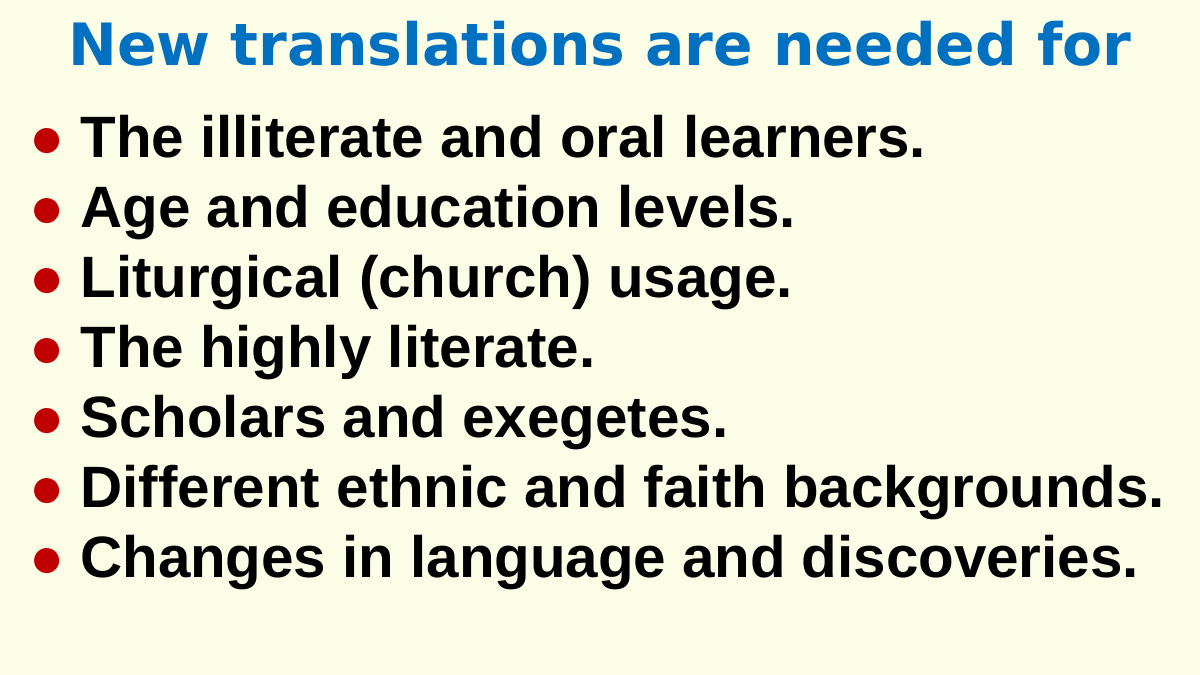

New translations are needed for
● The illiterate and oral learners.
● Age and education levels.
● Liturgical (church) usage.
● The highly literate.
● Scholars and exegetes.
● Different ethnic and faith backgrounds.
● Changes in language and discoveries.